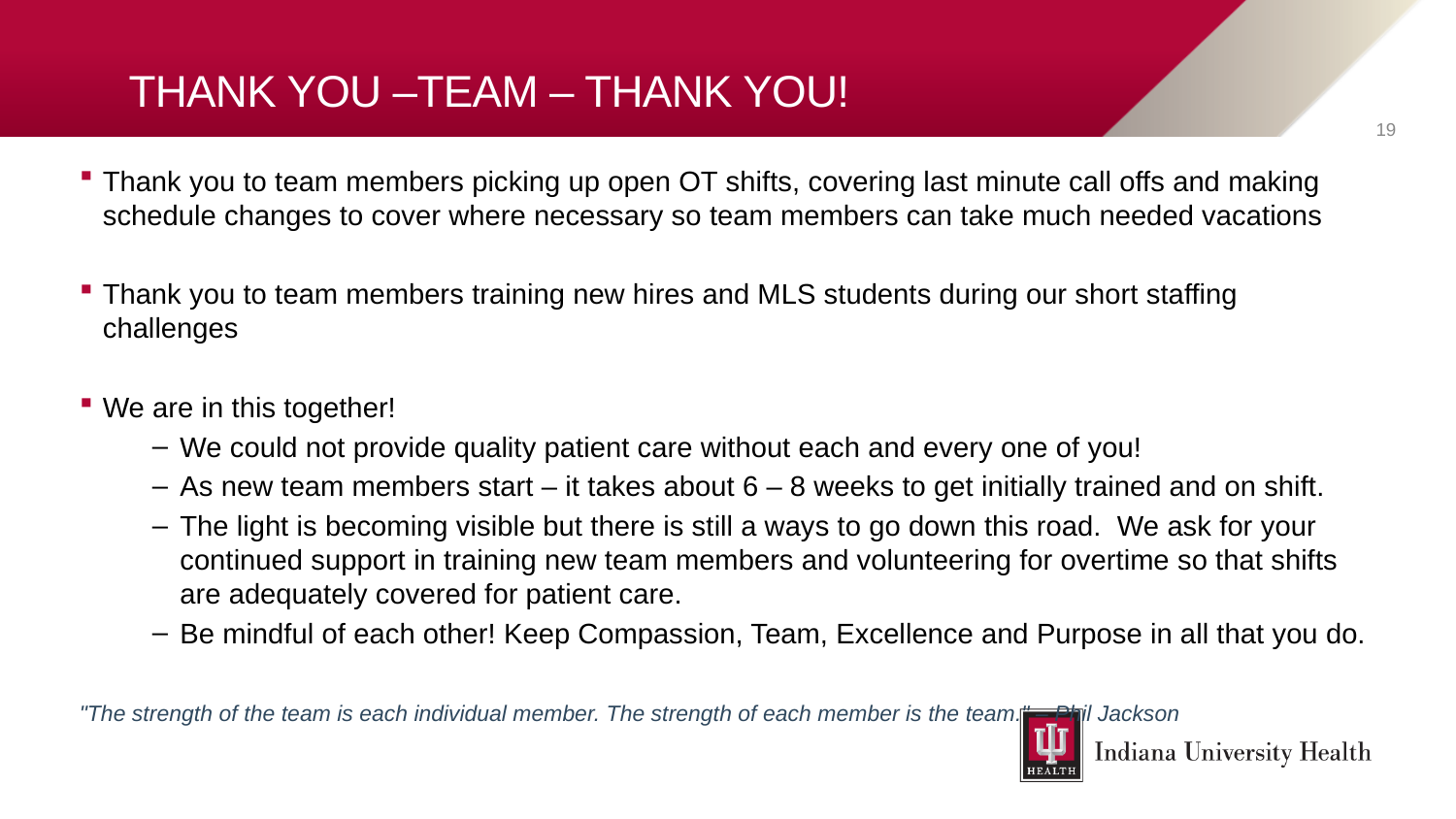

# THANK YOU –TEAM – THANK YOU!
19
Thank you to team members picking up open OT shifts, covering last minute call offs and making schedule changes to cover where necessary so team members can take much needed vacations

Thank you to team members training new hires and MLS students during our short staffing challenges

We are in this together!
We could not provide quality patient care without each and every one of you!
As new team members start – it takes about 6 – 8 weeks to get initially trained and on shift.
The light is becoming visible but there is still a ways to go down this road.  We ask for your continued support in training new team members and volunteering for overtime so that shifts are adequately covered for patient care.
Be mindful of each other! Keep Compassion, Team, Excellence and Purpose in all that you do.

"The strength of the team is each individual member. The strength of each member is the team." – Phil Jackson